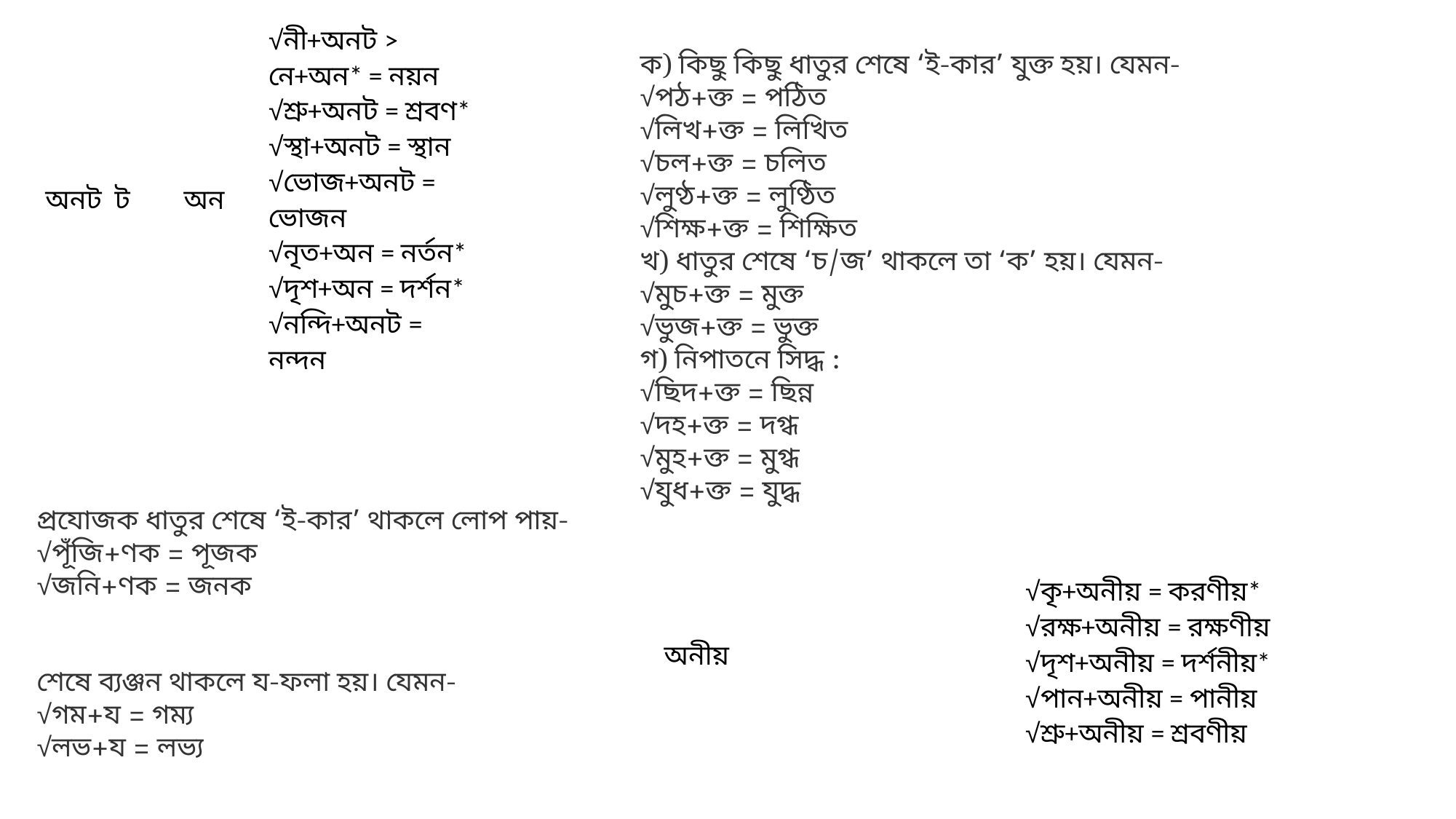

| অনট | ট | অন | √নী+অনট ˃ নে+অন\* = নয়ন √শ্রু+অনট = শ্রবণ\* √স্থা+অনট = স্থান √ভোজ+অনট = ভোজন √নৃত+অন = নর্তন\* √দৃশ+অন = দর্শন\* √নন্দি+অনট = নন্দন |
| --- | --- | --- | --- |
ক) কিছু কিছু ধাতুর শেষে ‘ই-কার’ যুক্ত হয়। যেমন-
√পঠ+ক্ত = পঠিত
√লিখ+ক্ত = লিখিত
√চল+ক্ত = চলিত
√লুণ্ঠ+ক্ত = লুণ্ঠিত
√শিক্ষ+ক্ত = শিক্ষিত
খ) ধাতুর শেষে ‘চ/জ’ থাকলে তা ‘ক’ হয়। যেমন-
√মুচ+ক্ত = মুক্ত
√ভুজ+ক্ত = ভুক্ত
গ) নিপাতনে সিদ্ধ :
√ছিদ+ক্ত = ছিন্ন
√দহ+ক্ত = দগ্ধ
√মুহ+ক্ত = মুগ্ধ
√যুধ+ক্ত = যুদ্ধ
প্রযোজক ধাতুর শেষে ‘ই-কার’ থাকলে লোপ পায়-
√পূঁজি+ণক = পূজক
√জনি+ণক = জনক
| অনীয় |  |  | √কৃ+অনীয় = করণীয়\* √রক্ষ+অনীয় = রক্ষণীয় √দৃশ+অনীয় = দর্শনীয়\* √পান+অনীয় = পানীয় √শ্রু+অনীয় = শ্রবণীয় |
| --- | --- | --- | --- |
শেষে ব্যঞ্জন থাকলে য-ফলা হয়। যেমন-
√গম+য = গম্য
√লভ+য = লভ্য